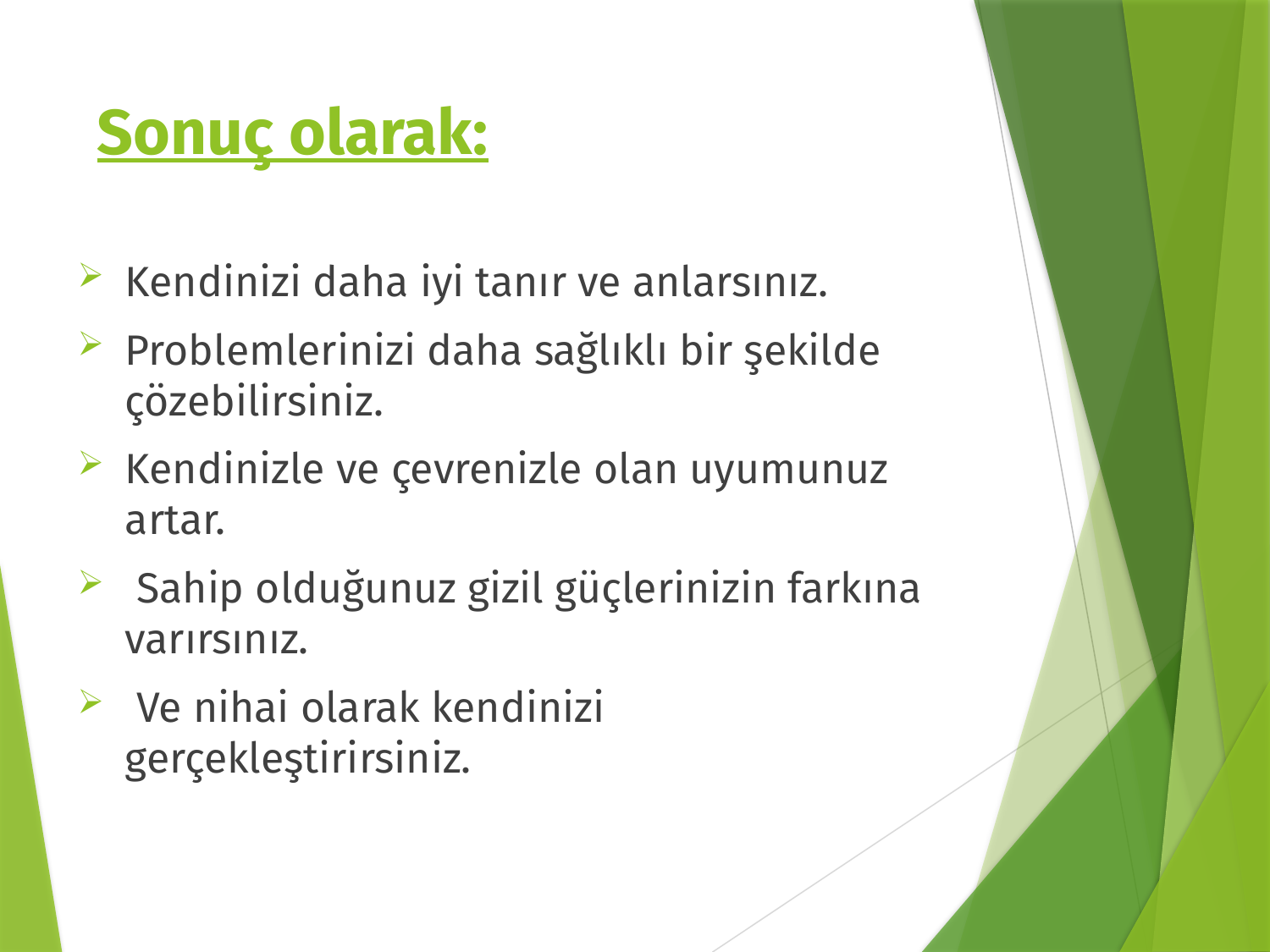

# Sonuç olarak:

Kendinizi daha iyi tanır ve anlarsınız.
Problemlerinizi daha sağlıklı bir şekilde çözebilirsiniz.
Kendinizle ve çevrenizle olan uyumunuz artar.
 Sahip olduğunuz gizil güçlerinizin farkına varırsınız.
 Ve nihai olarak kendinizi gerçekleştirirsiniz.